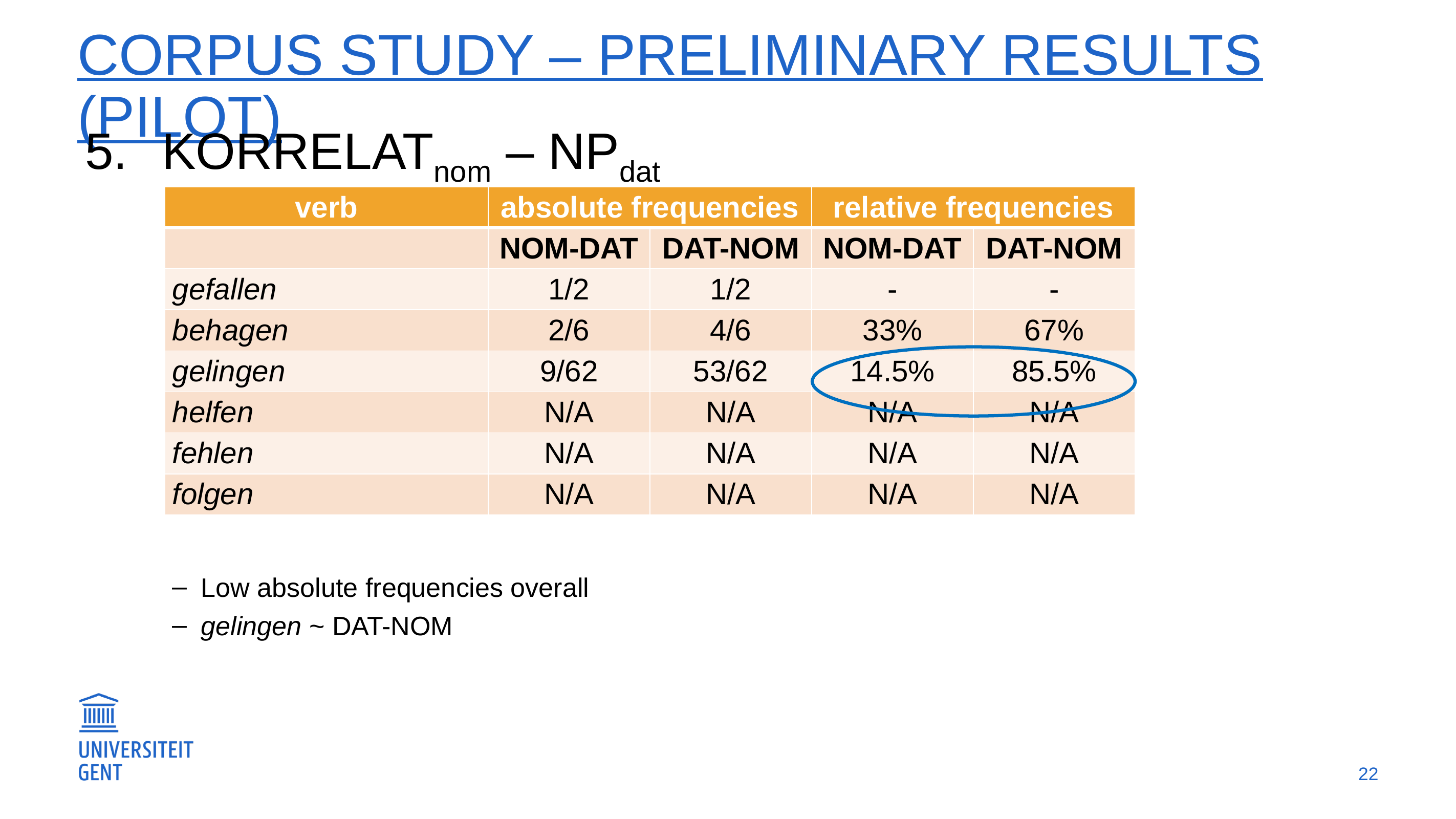

# Corpus Study – Preliminary results (pilot)
KORRELATnom – NPdat

| verb | absolute frequencies |  | relative frequencies |  |
| --- | --- | --- | --- | --- |
|  | nom-dat | dat-nom | nom-dat | dat-nom |
| gefallen | 1/2 | 1/2 | - | - |
| behagen | 2/6 | 4/6 | 33% | 67% |
| gelingen | 9/62 | 53/62 | 14.5% | 85.5% |
| helfen | N/A | N/A | N/A | N/A |
| fehlen | N/A | N/A | N/A | N/A |
| folgen | N/A | N/A | N/A | N/A |

Low absolute frequencies overall
gelingen ~ dat-nom
22